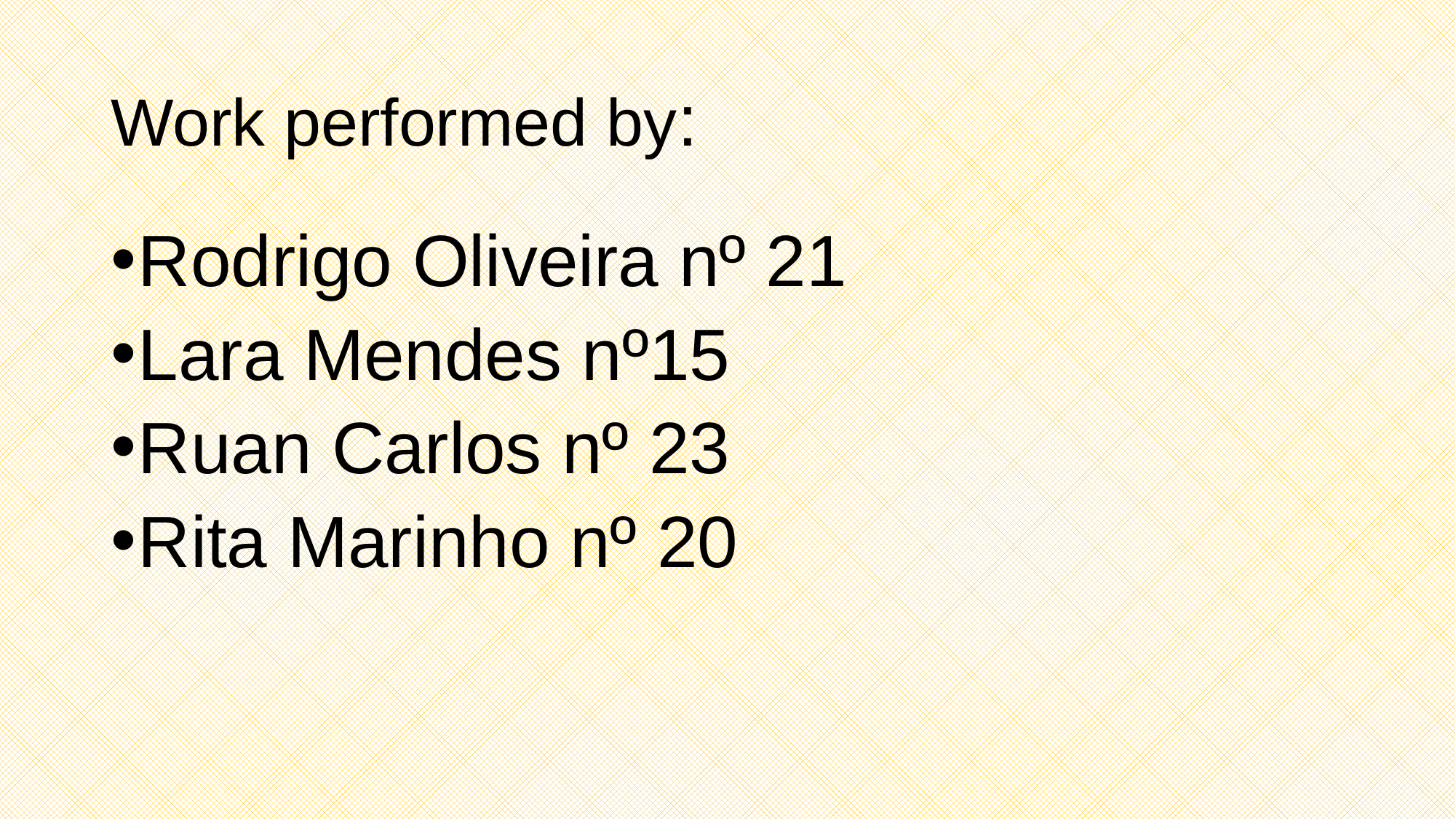

# Work performed by:
Rodrigo Oliveira nº 21
Lara Mendes nº15
Ruan Carlos nº 23
Rita Marinho nº 20